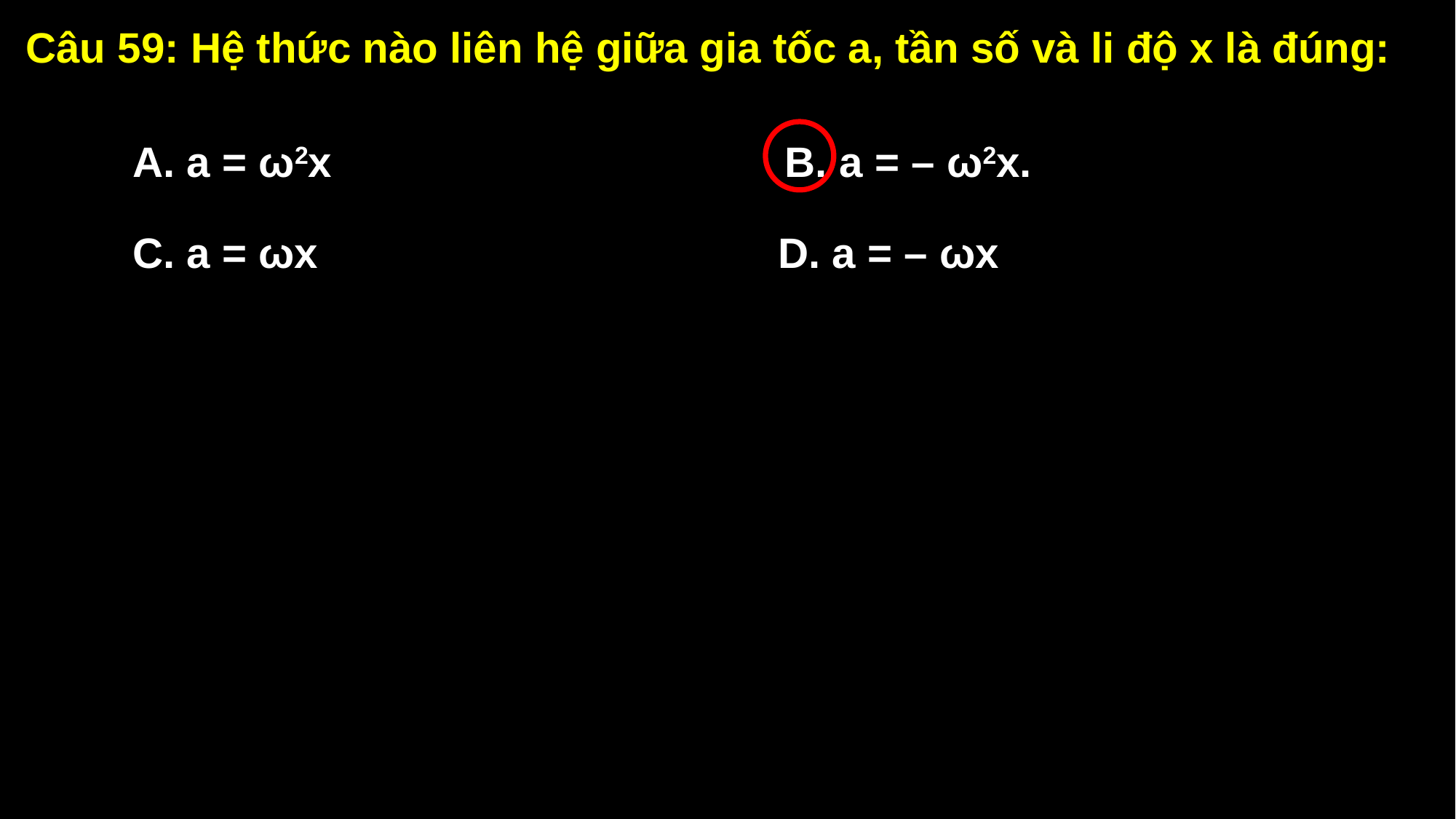

Câu 59: Hệ thức nào liên hệ giữa gia tốc a, tần số và li độ x là đúng:

A. a = ω2x
B. a = – ω2x.
C. a = ωx
D. a = – ωx